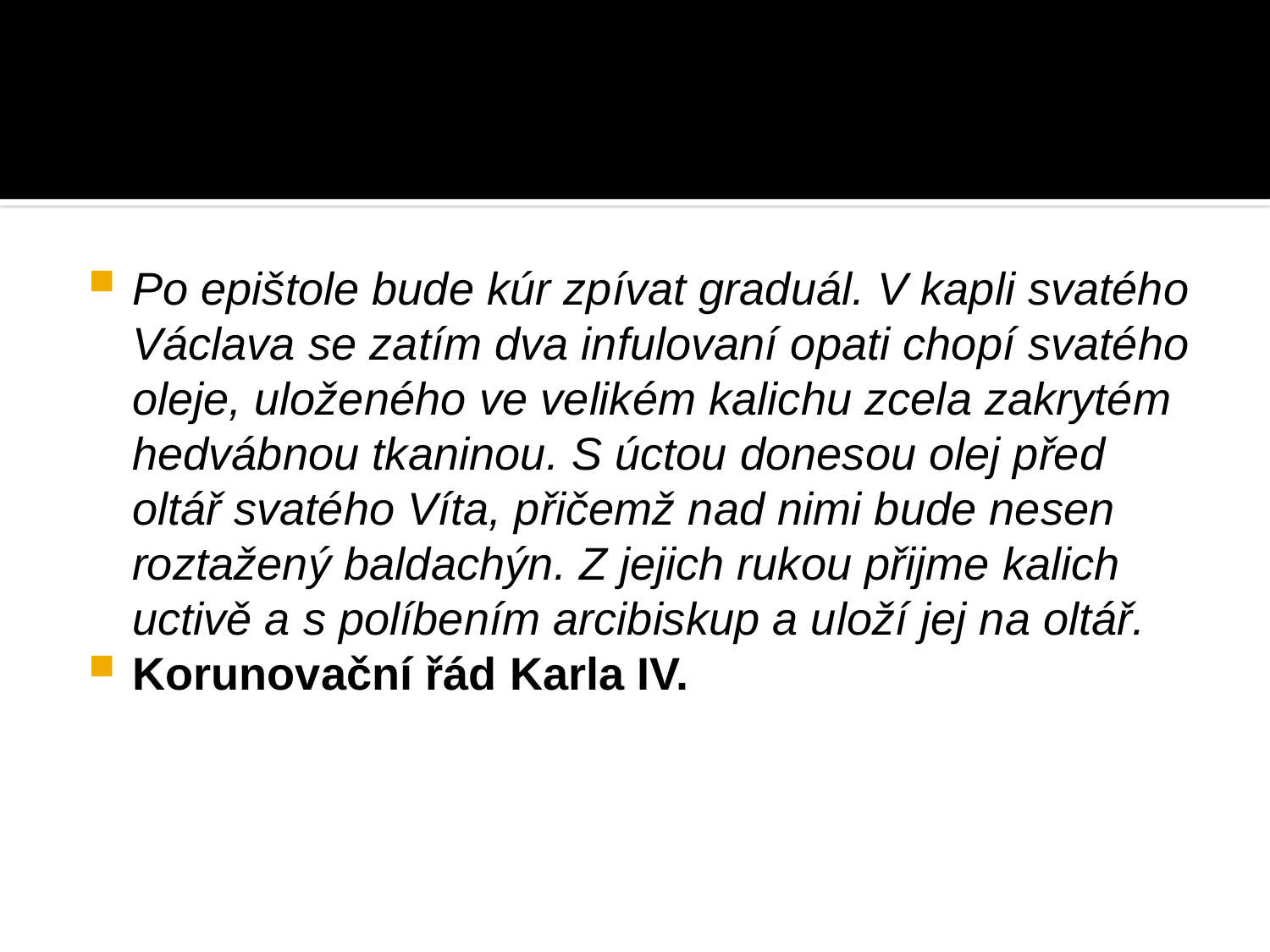

#
Po epištole bude kúr zpívat graduál. V kapli svatého Václava se zatím dva infulovaní opati chopí svatého oleje, uloženého ve velikém kalichu zcela zakrytém hedvábnou tkaninou. S úctou donesou olej před oltář svatého Víta, přičemž nad nimi bude nesen roztažený baldachýn. Z jejich rukou přijme kalich uctivě a s políbením arcibiskup a uloží jej na oltář.
Korunovační řád Karla IV.